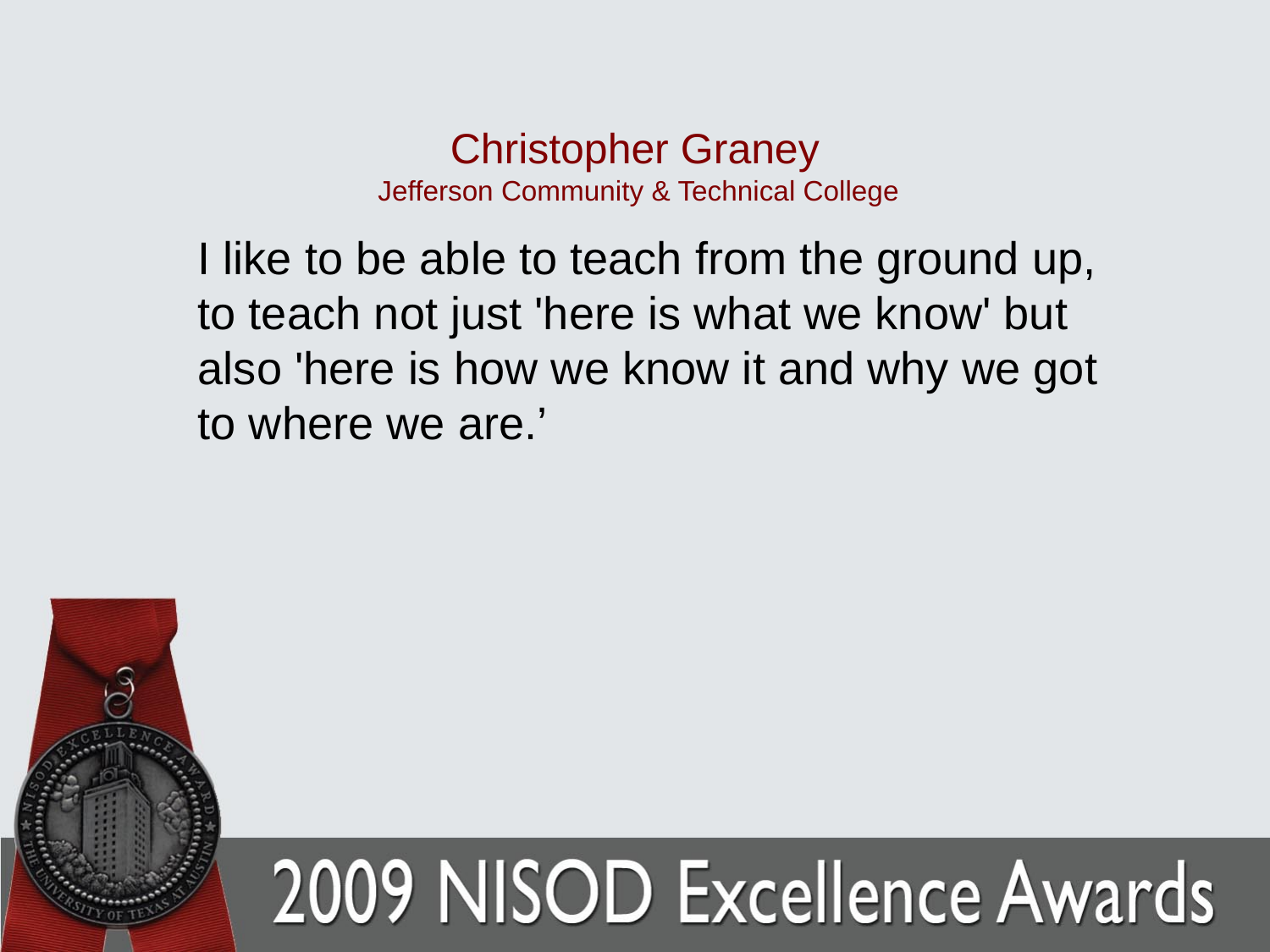

# Christopher Graney Jefferson Community & Technical College
	I like to be able to teach from the ground up, to teach not just 'here is what we know' but also 'here is how we know it and why we got to where we are.’